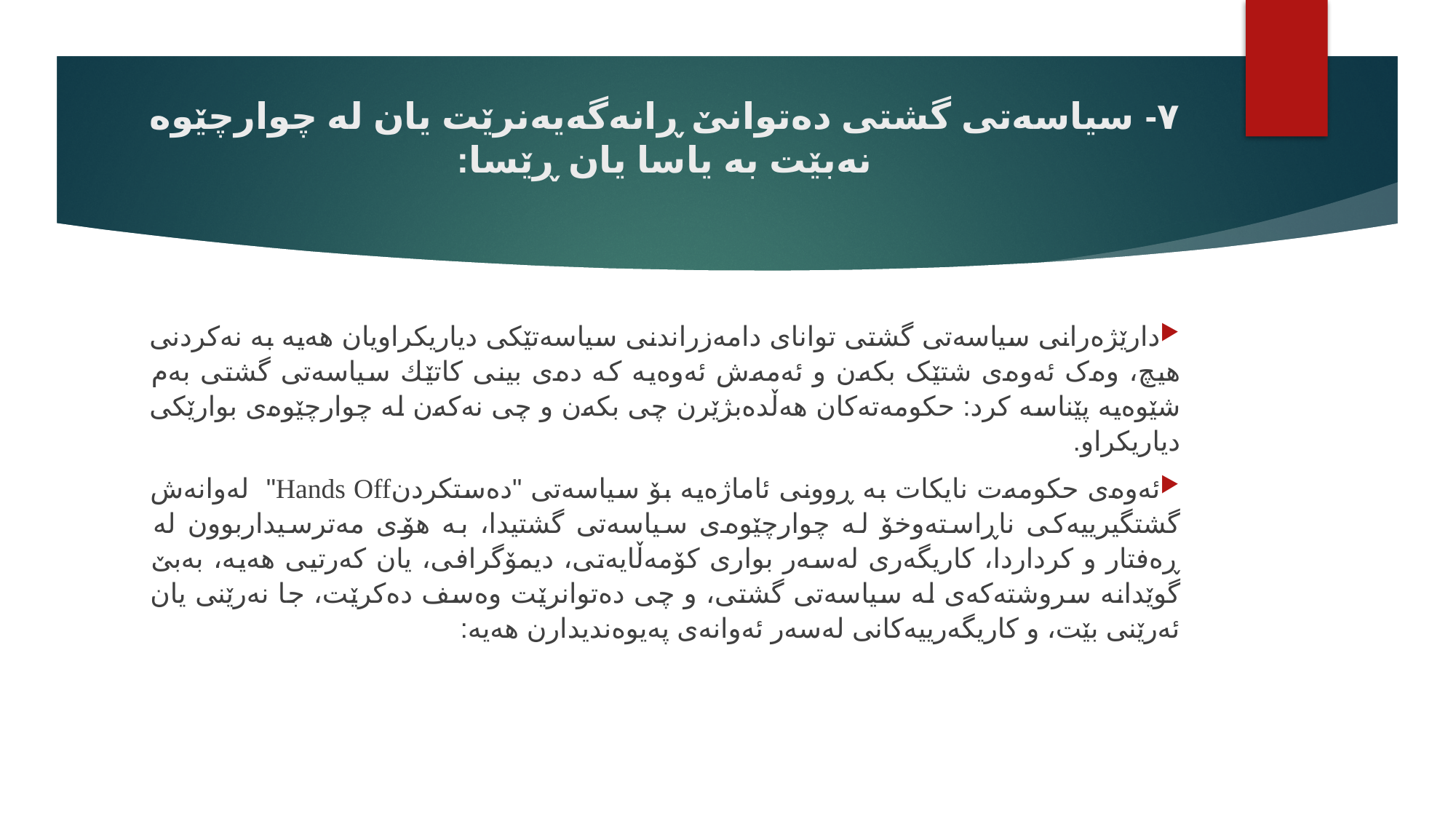

# ٧- سیاسەتی گشتی دەتوانێ ڕانەگەیەنرێت یان لە چوارچێوە نەبێت بە یاسا یان ڕێسا:
دارێژەرانی سیاسەتی گشتی توانای دامەزراندنی سیاسەتێکی دیاریکراویان هەیە بە نەکردنی هیچ، وەک ئەوەی شتێک بکەن و ئەمەش ئەوەیە کە دەی بینی کاتێك سیاسەتی گشتی بەم شێوەیە پێناسە کرد: حکومەتەکان هەڵدەبژێرن چی بکەن و چی نەکەن لە چوارچێوەی بوارێکی دیاریکراو.
ئەوەی حکومەت نایکات بە ڕوونی ئاماژەیە بۆ سیاسەتی "دەستکردنHands Off"  لەوانەش گشتگیرییەکی ناڕاستەوخۆ لە چوارچێوەی سیاسەتی گشتیدا، بە هۆی مەترسیداربوون لە ڕەفتار و کرداردا، کاریگەری لەسەر بواری کۆمەڵایەتی، دیمۆگرافی، یان کەرتیی هەیە، بەبێ گوێدانە سروشتەکەی لە سیاسەتی گشتی، و چی دەتوانرێت وەسف دەکرێت، جا نەرێنی یان ئەرێنی بێت، و کاریگەرییەکانی لەسەر ئەوانەی پەیوەندیدارن هەیە: